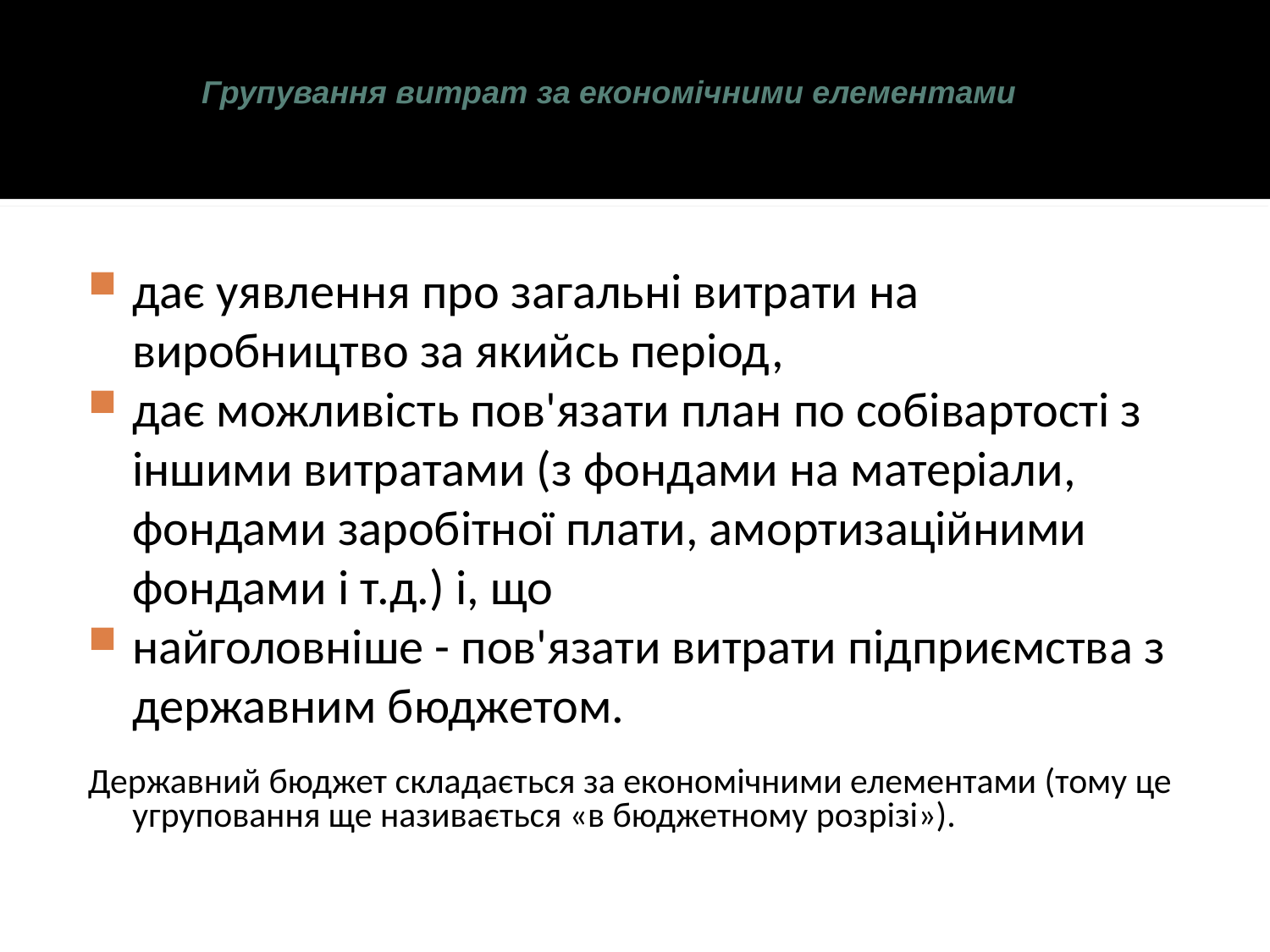

Групування витрат за економічними елементами
дає уявлення про загальні витрати на виробництво за якийсь період,
дає можливість пов'язати план по собівартості з іншими витратами (з фондами на матеріали, фондами заробітної плати, амортизаційними фондами і т.д.) і, що
найголовніше - пов'язати витрати підприємства з державним бюджетом.

Державний бюджет складається за економічними елементами (тому це угруповання ще називається «в бюджетному розрізі»).